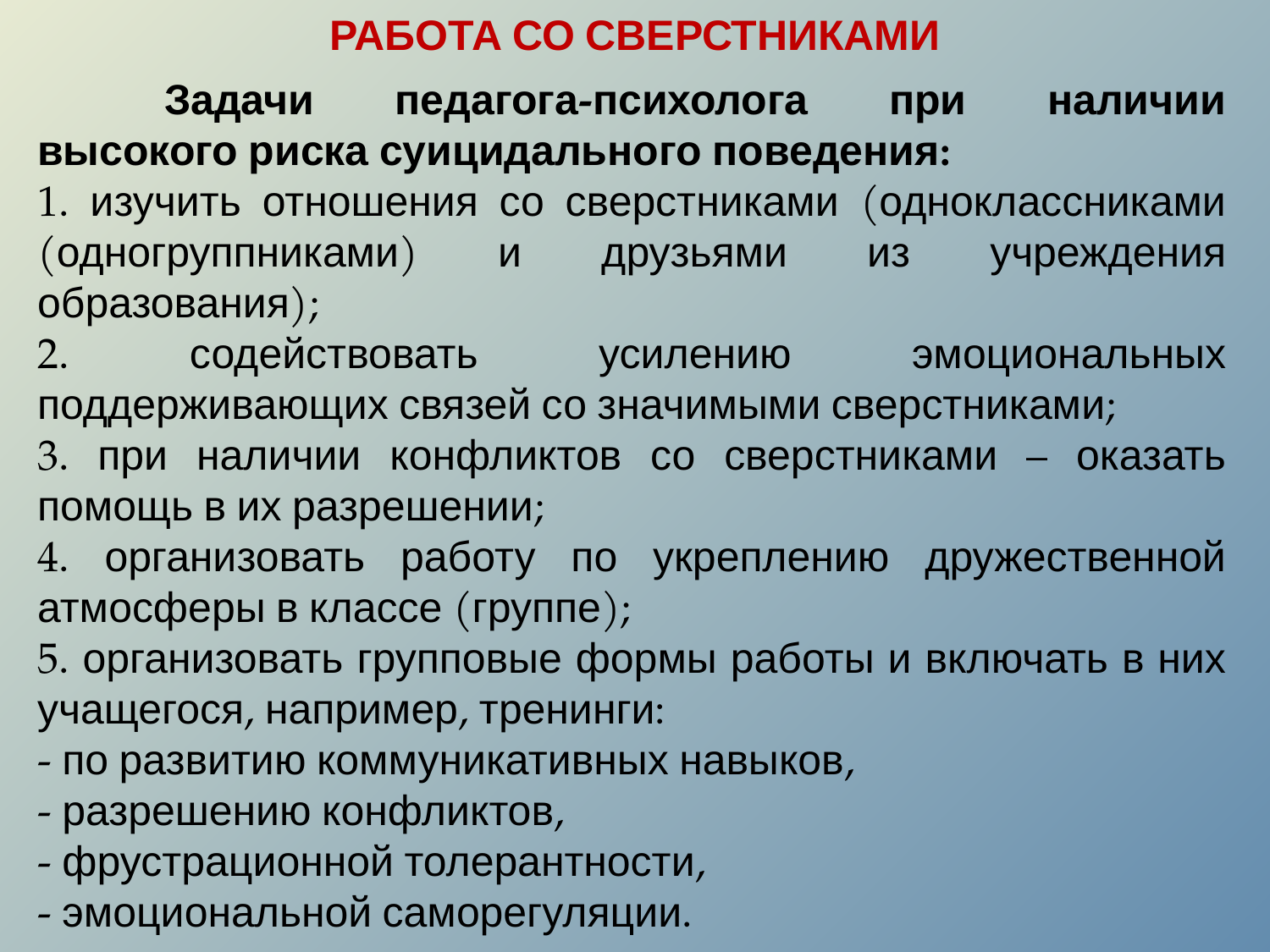

РАБОТА СО СВЕРСТНИКАМИ
	Задачи педагога-психолога при наличии высокого риска суицидального поведения:
1. изучить отношения со сверстниками (одноклассниками (одногруппниками) и друзьями из учреждения образования);
2. содействовать усилению эмоциональных поддерживающих связей со значимыми сверстниками;
3. при наличии конфликтов со сверстниками – оказать помощь в их разрешении;
4. организовать работу по укреплению дружественной атмосферы в классе (группе);
5. организовать групповые формы работы и включать в них учащегося, например, тренинги:
- по развитию коммуникативных навыков,
- разрешению конфликтов,
- фрустрационной толерантности,
- эмоциональной саморегуляции.